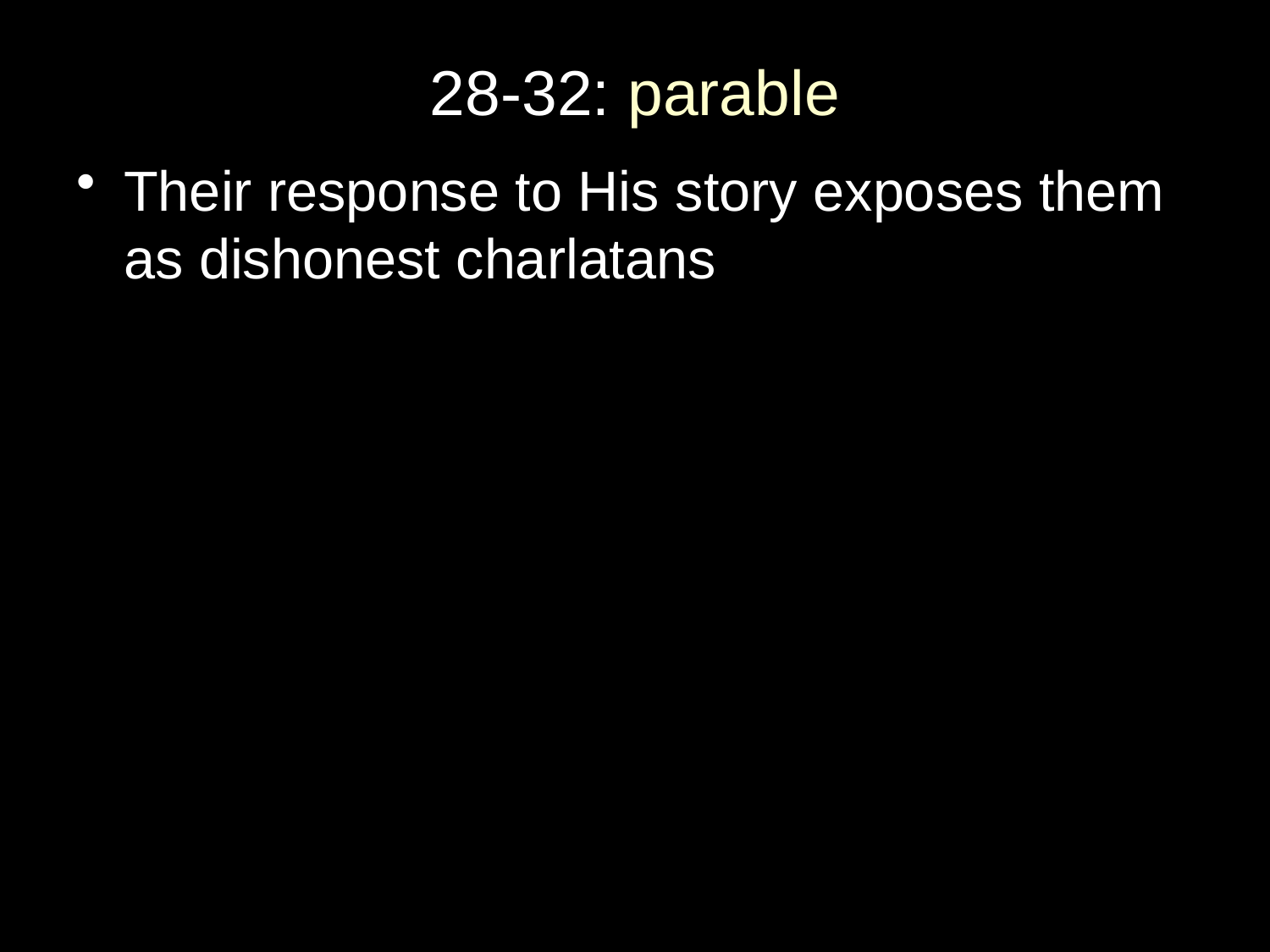

# 28-32: parable
Their response to His story exposes them as dishonest charlatans